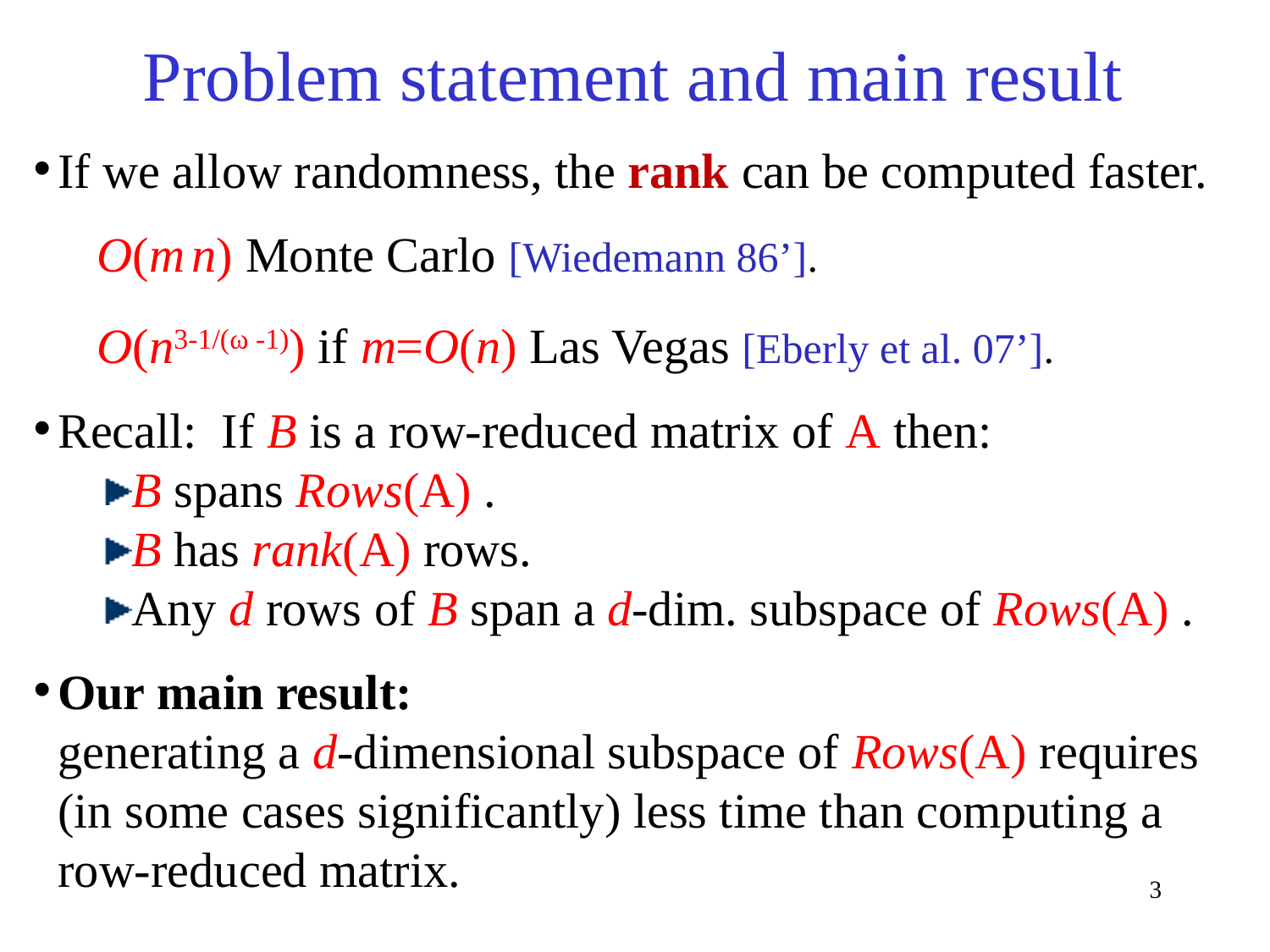

# Problem statement and main result
If we allow randomness, the rank can be computed faster.
O(m n) Monte Carlo [Wiedemann 86’].
O(n3-1/(ω -1)) if m=O(n) Las Vegas [Eberly et al. 07’].
Recall:  If B is a row-reduced matrix of A then:
B spans Rows(A) .
B has rank(A) rows.
Any d rows of B span a d-dim. subspace of Rows(A) .
Our main result:
generating a d-dimensional subspace of Rows(A) requires (in some cases significantly) less time than computing a row-reduced matrix.
3